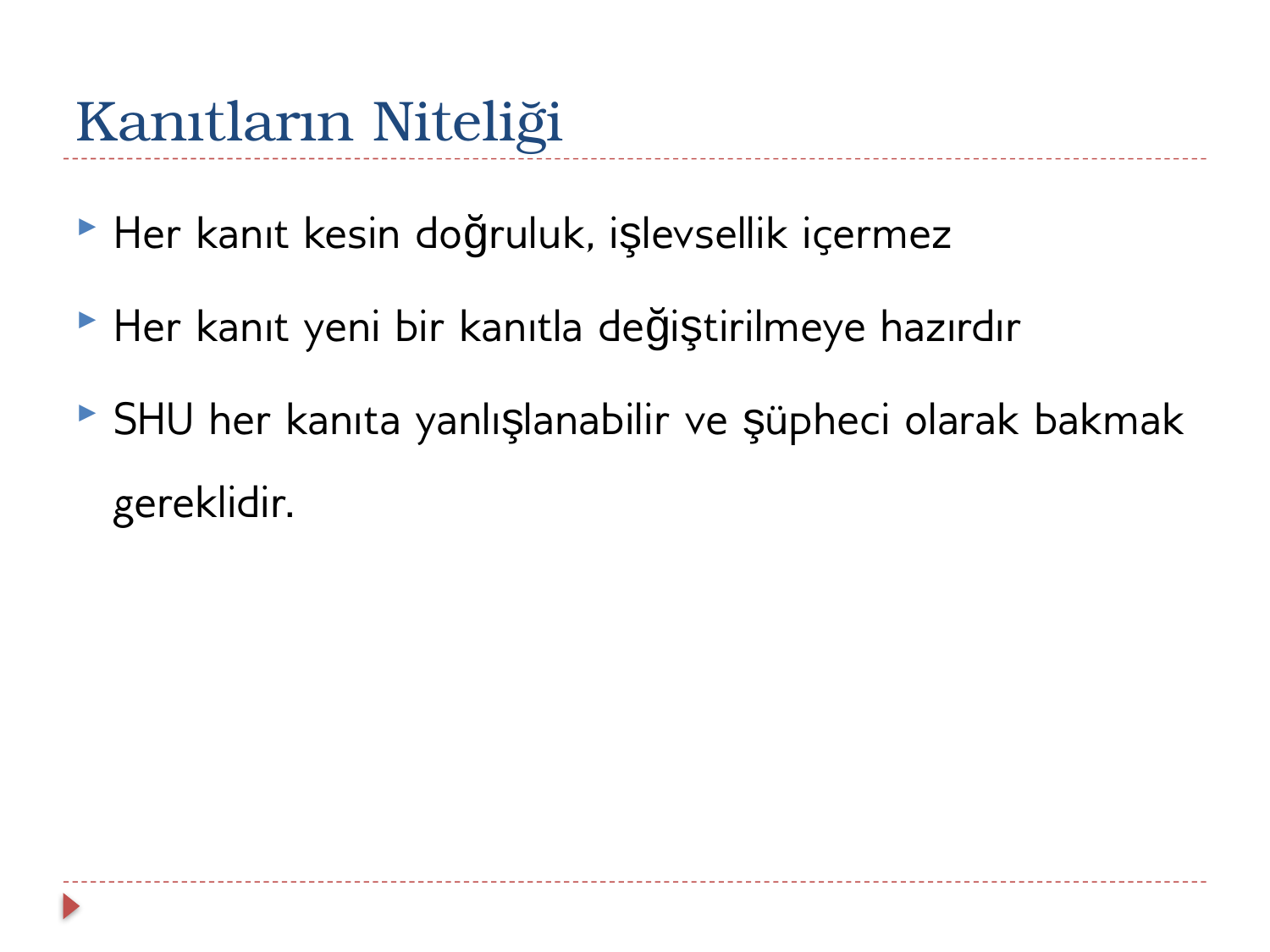

# Kanıtların Niteliği
Her kanıt kesin doğruluk, işlevsellik içermez
Her kanıt yeni bir kanıtla değiştirilmeye hazırdır
SHU her kanıta yanlışlanabilir ve şüpheci olarak bakmak gereklidir.